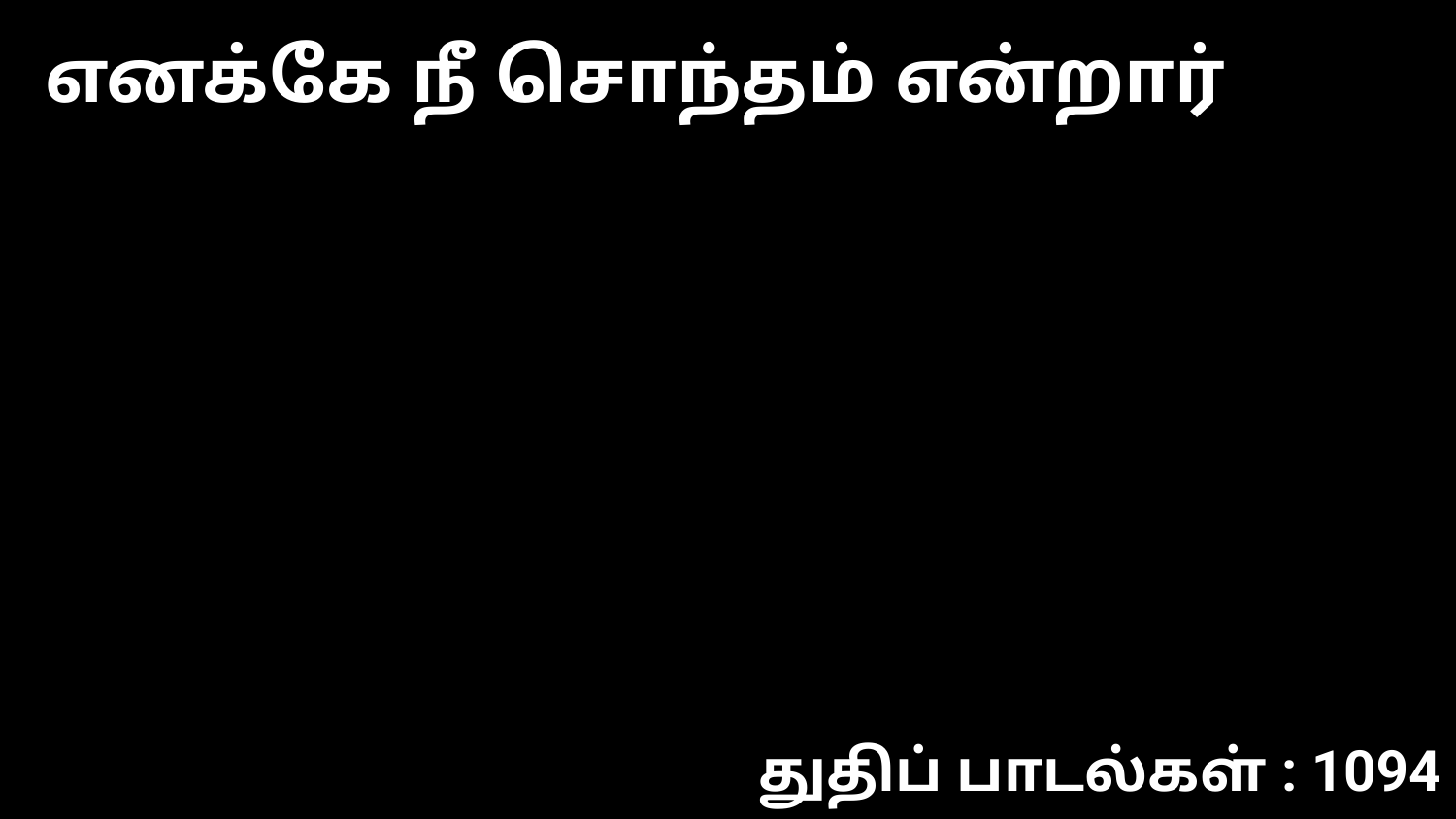

எனக்கே நீ சொந்தம் என்றார்
துதிப் பாடல்கள் : 1094